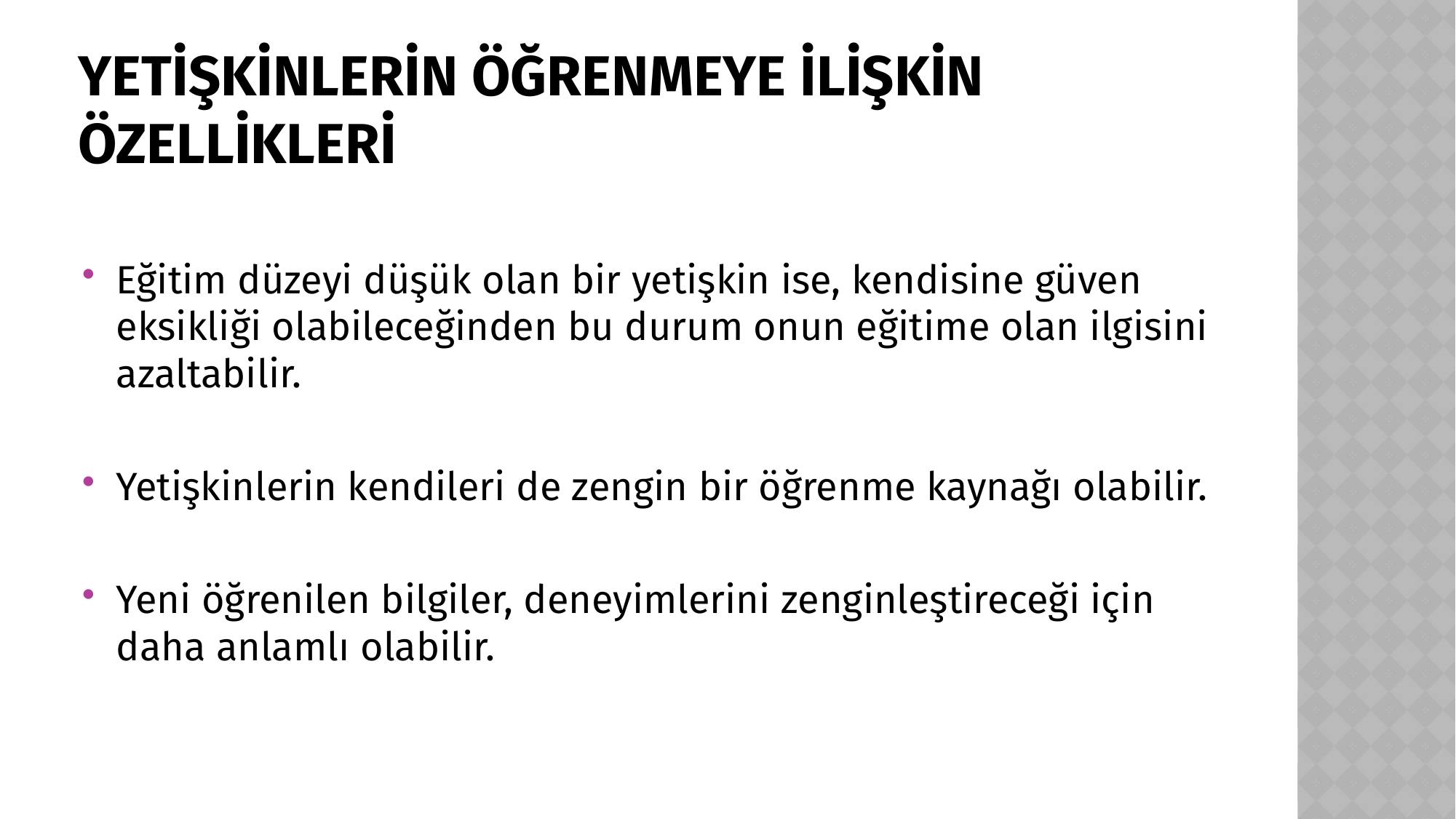

# Yetişkinlerin Öğrenmeye ilişkin Özellikleri

Eğitim düzeyi düşük olan bir yetişkin ise, kendisine güven eksikliği olabileceğinden bu durum onun eğitime olan ilgisini azaltabilir.

Yetişkinlerin kendileri de zengin bir öğrenme kaynağı olabilir.

Yeni öğrenilen bilgiler, deneyimlerini zenginleştireceği için daha anlamlı olabilir.